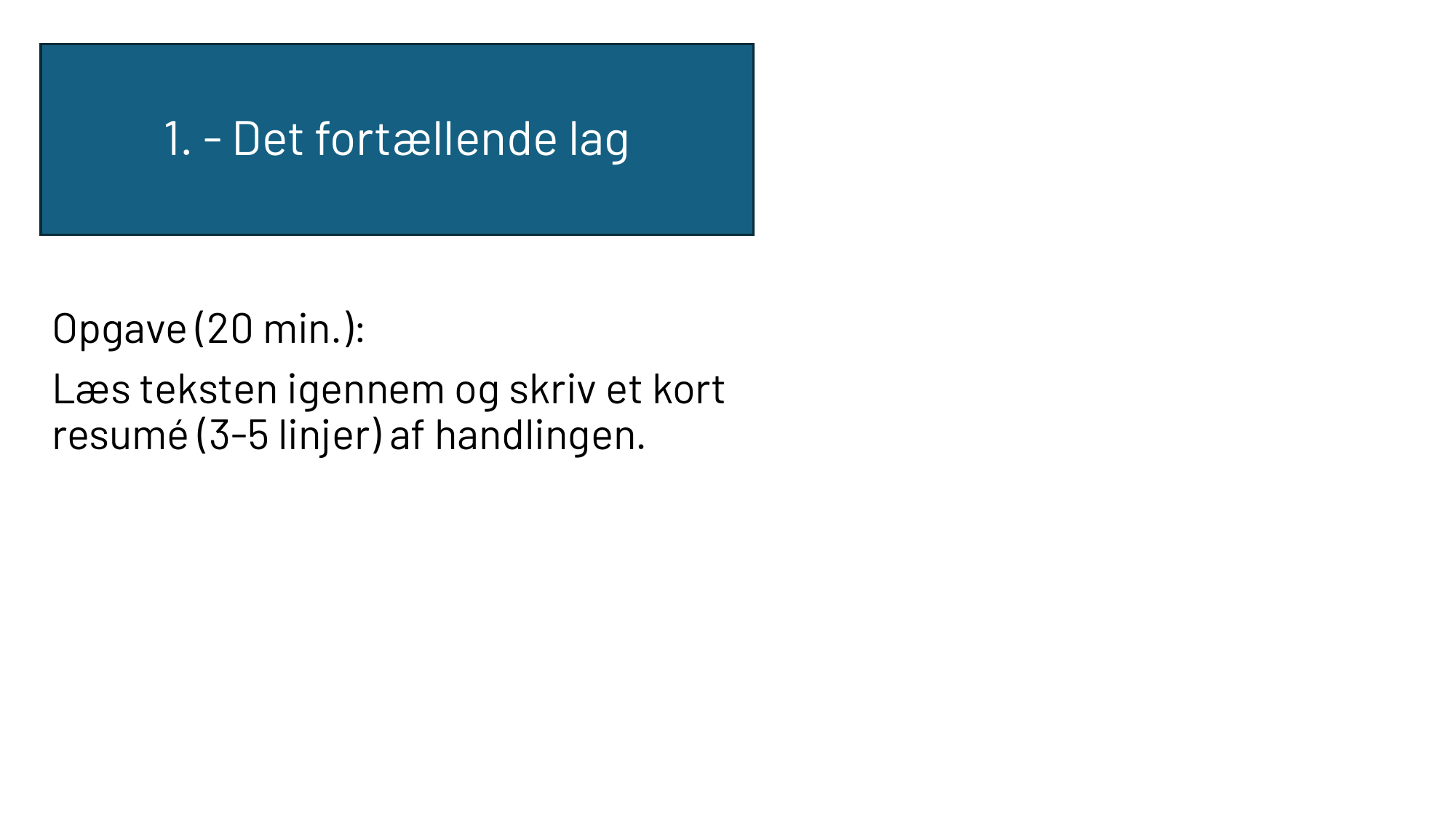

# 1. - Det fortællende lag

Opgave (20 min.):
Læs teksten igennem og skriv et kort resumé (3-5 linjer) af handlingen.